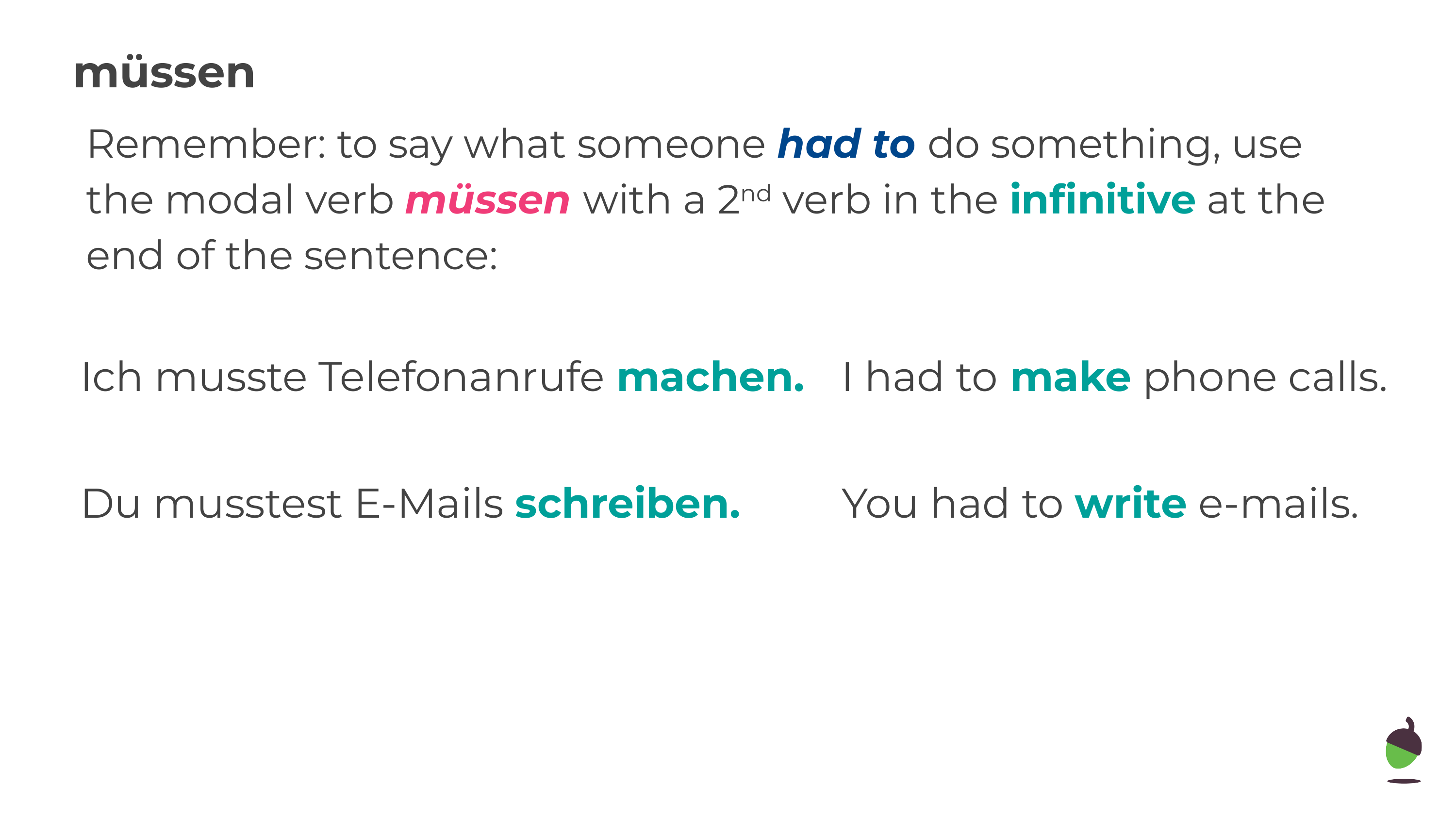

# müssen
Remember: to say what someone had to do something, use the modal verb müssen with a 2nd verb in the infinitive at the end of the sentence:

Ich musste Telefonanrufe machen.
 I had to make phone calls.
Du musstest E-Mails schreiben.
You had to write e-mails.